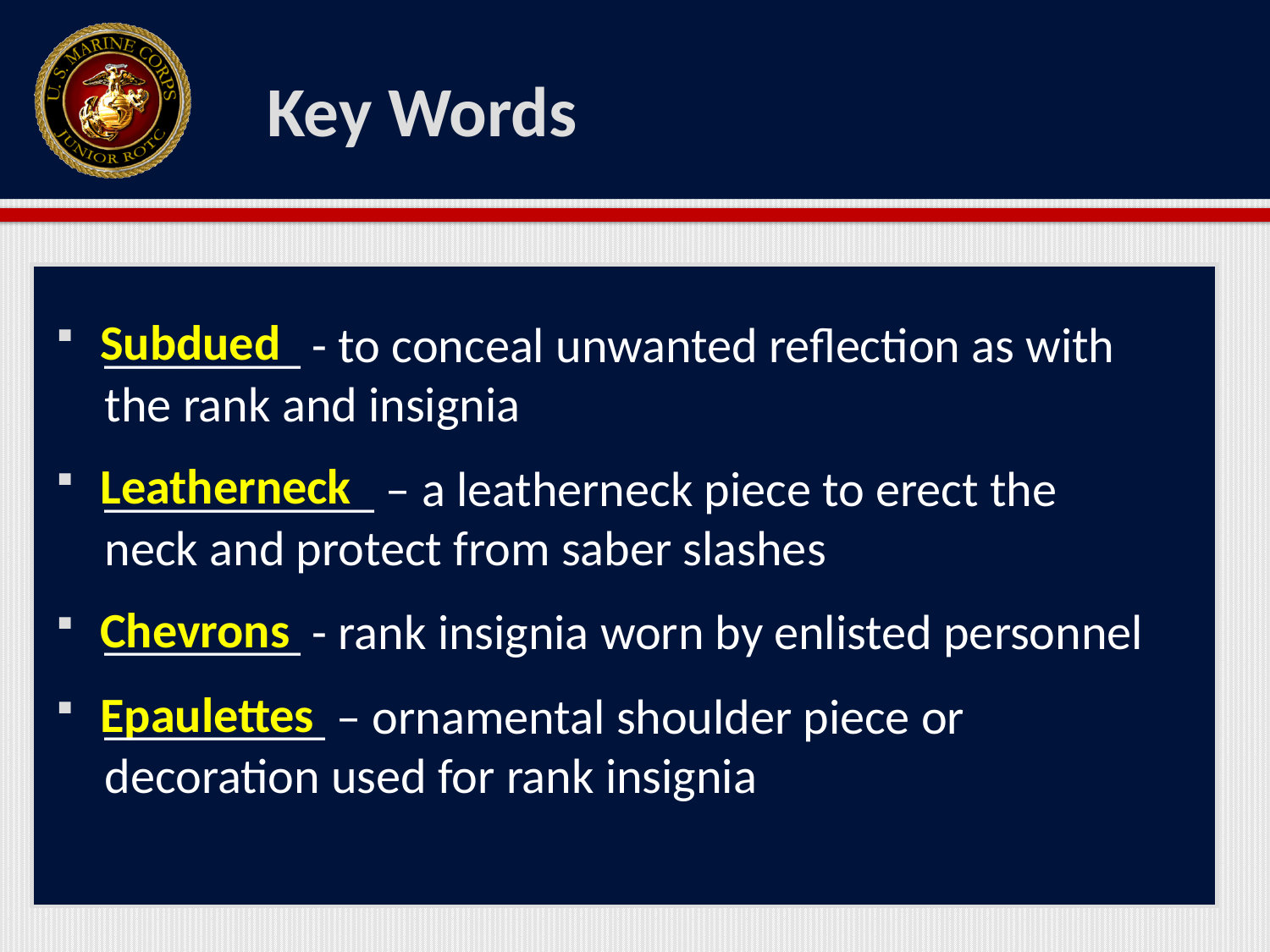

# Key Words

Subdued

Leatherneck

Chevrons

Epaulettes

   ________ - to conceal unwanted reflection as with
   the rank and insignia

   ___________ – a leatherneck piece to erect the
   neck and protect from saber slashes

   ________ - rank insignia worn by enlisted personnel

   _________ – ornamental shoulder piece or
   decoration used for rank insignia